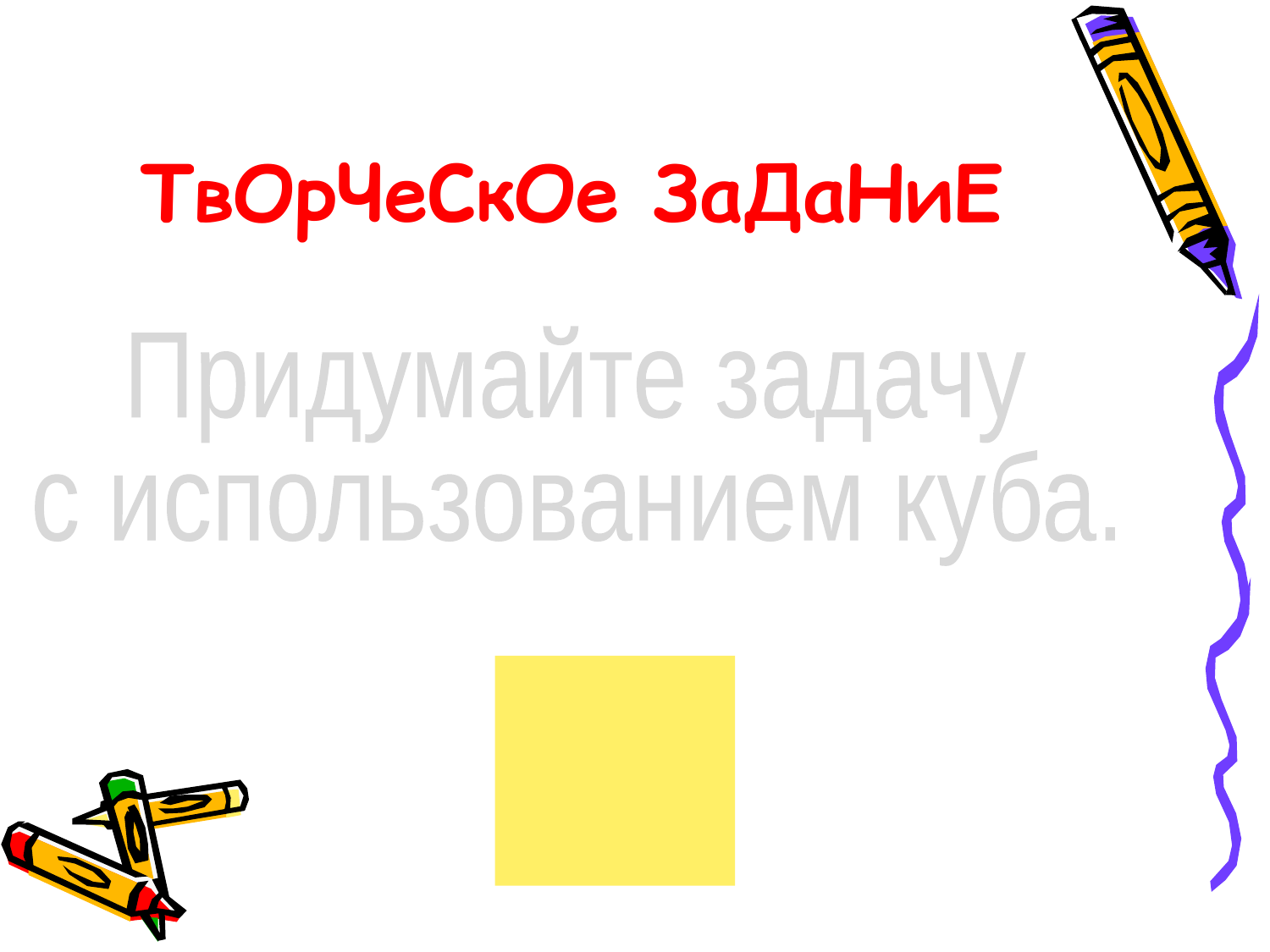

# ТвОрЧеСкОе ЗаДаНиЕ
Придумайте задачу
с использованием куба.